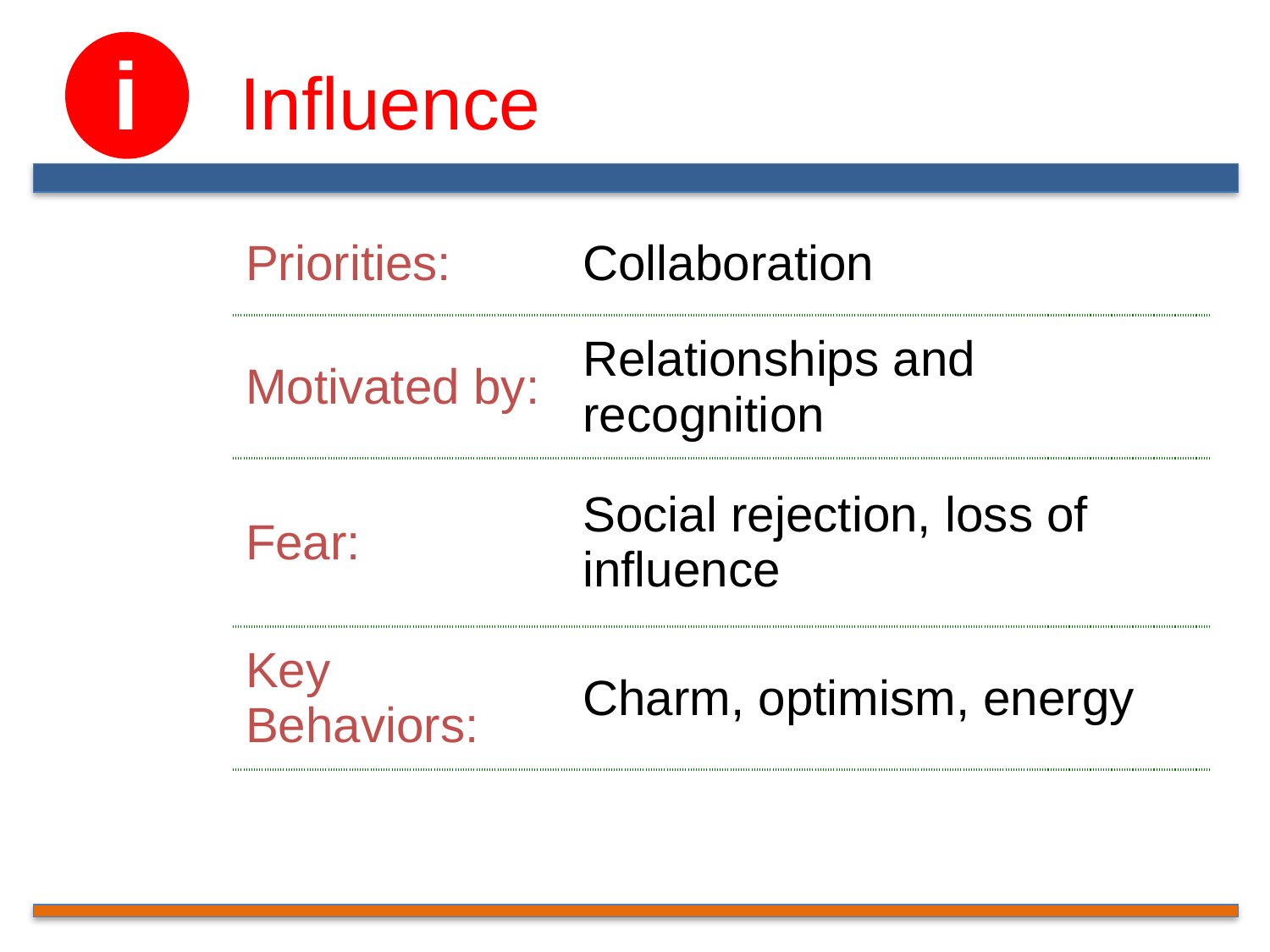

i
# Influence

| Priorities: | Collaboration |
| --- | --- |
| Motivated by: | Relationships and recognition |
| Fear: | Social rejection, loss of influence |
| Key Behaviors: | Charm, optimism, energy |